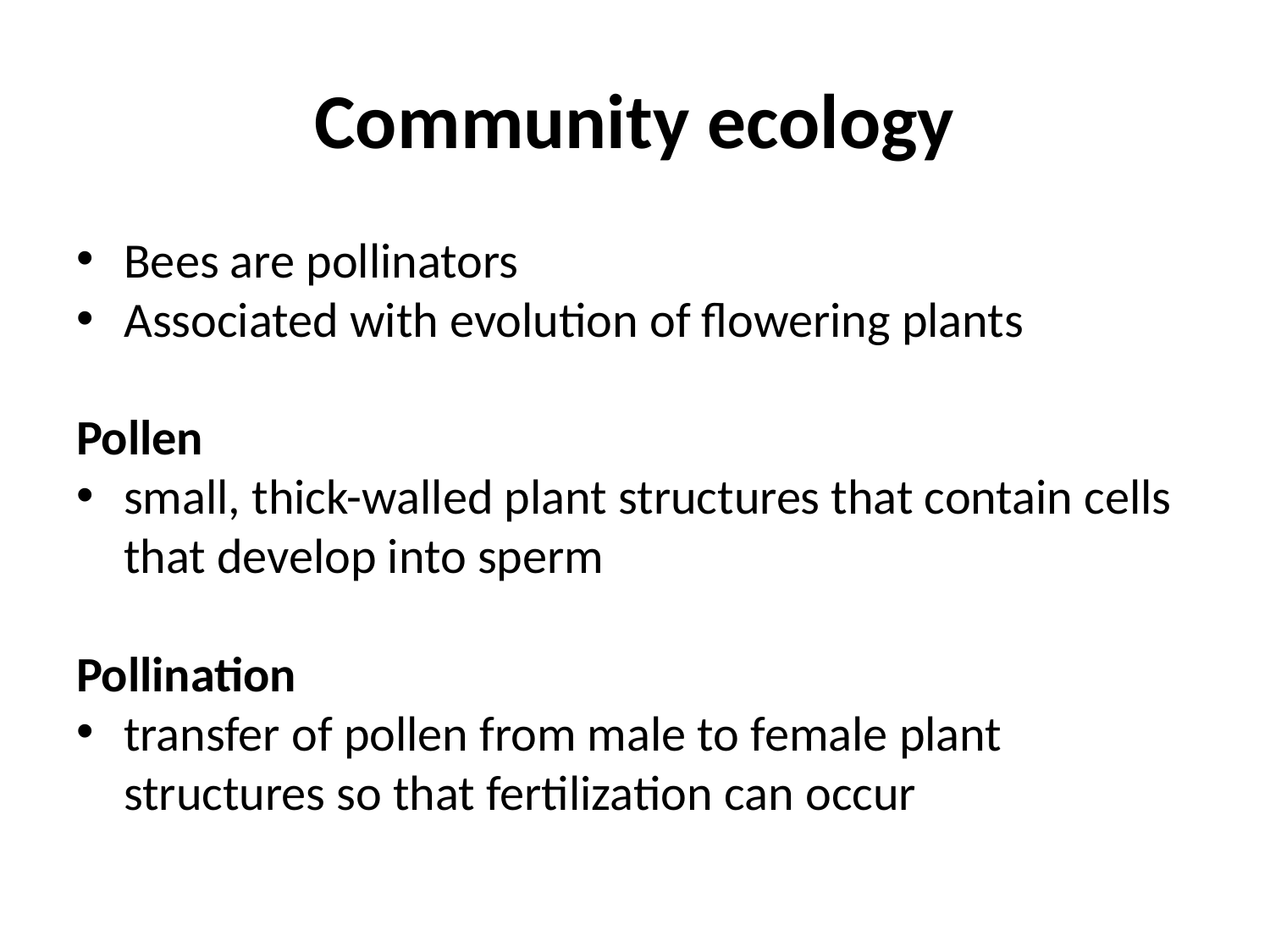

# Community ecology
Bees are pollinators
Associated with evolution of flowering plants

Pollen
small, thick-walled plant structures that contain cells that develop into sperm

Pollination
transfer of pollen from male to female plant structures so that fertilization can occur